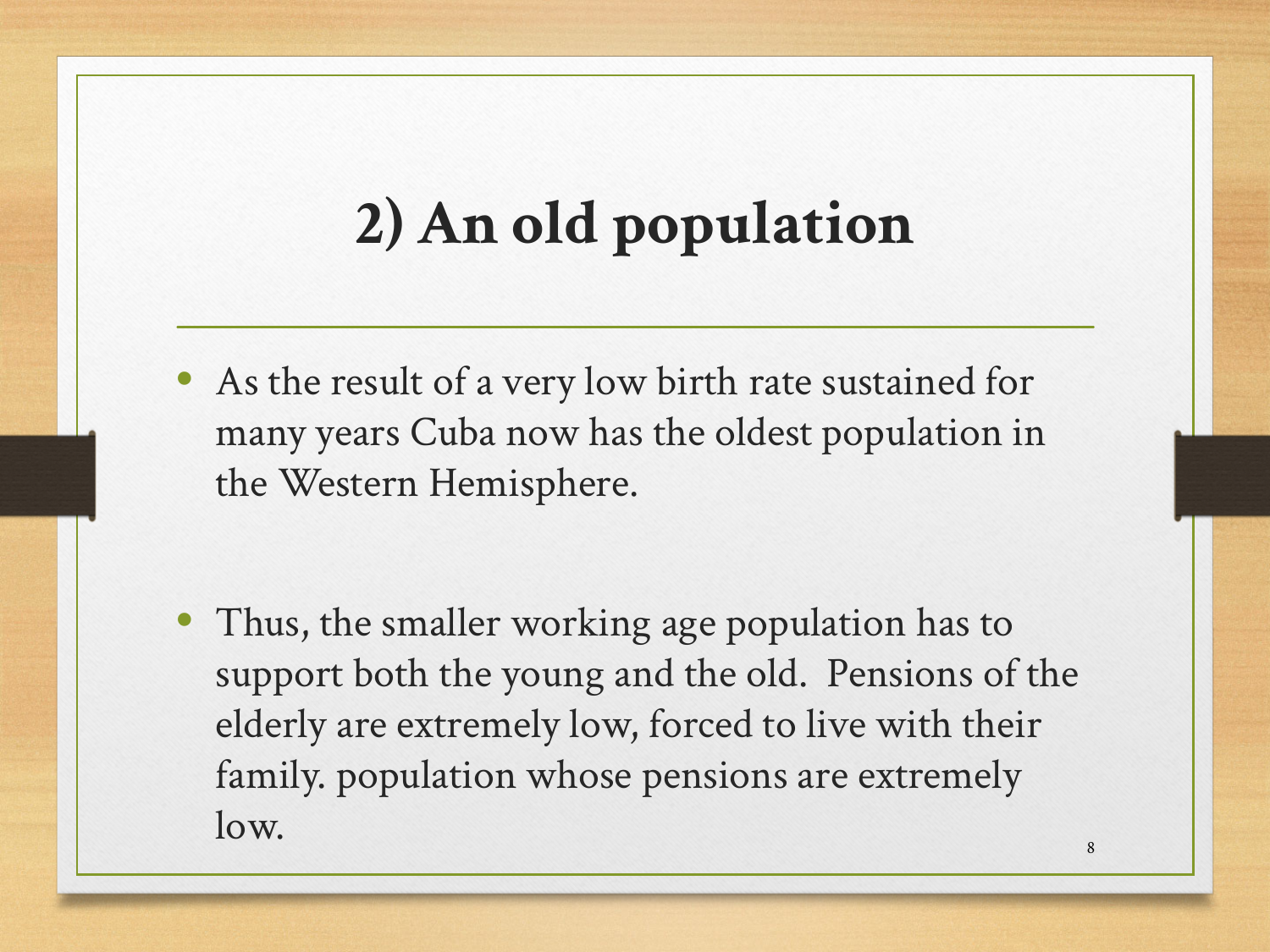

# 2) An old population
As the result of a very low birth rate sustained for many years Cuba now has the oldest population in the Western Hemisphere.

Thus, the smaller working age population has to support both the young and the old.  Pensions of the elderly are extremely low, forced to live with their family. population whose pensions are extremely low.
8